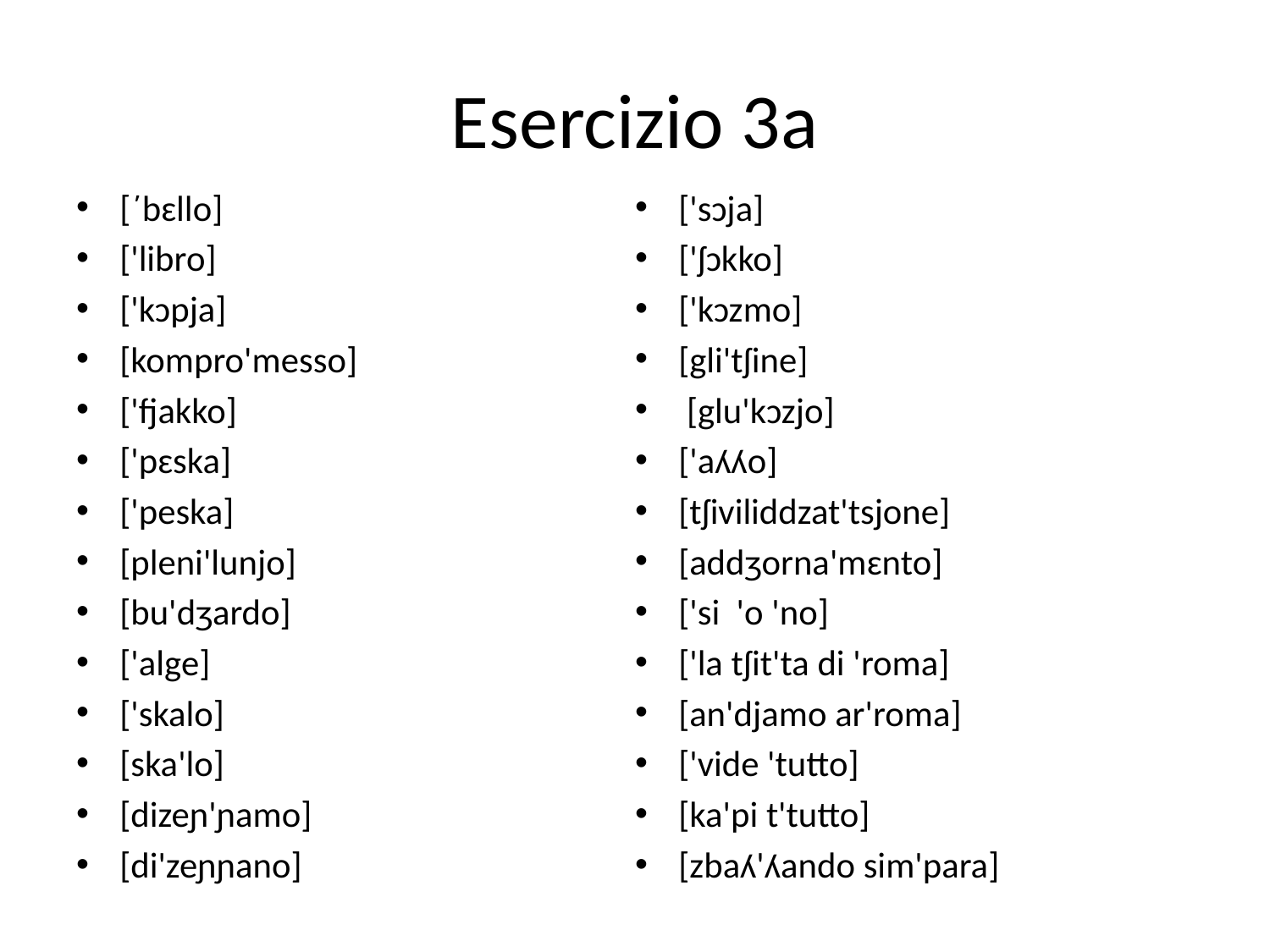

# Esercizio 3a
[΄bɛllo]
['libro]
['kɔpja]
[kompro'messo]
['fjakko]
['pɛska]
['peska]
[pleni'lunjo]
[bu'dʒardo]
['alge]
['skalo]
[ska'lo]
[dizeɲ'ɲamo]
[di'zeɲɲano]
['sɔja]
['ʃɔkko]
['kɔzmo]
[gli'tʃine]
 [glu'kɔzjo]
['aʎʎo]
[tʃiviliddzat'tsjone]
[addʒorna'mɛnto]
['si  'o 'no]
['la tʃit'ta di 'roma]
[an'djamo ar'roma]
['vide 'tutto]
[ka'pi t'tutto]
[zbaʎ'ʎando sim'para]